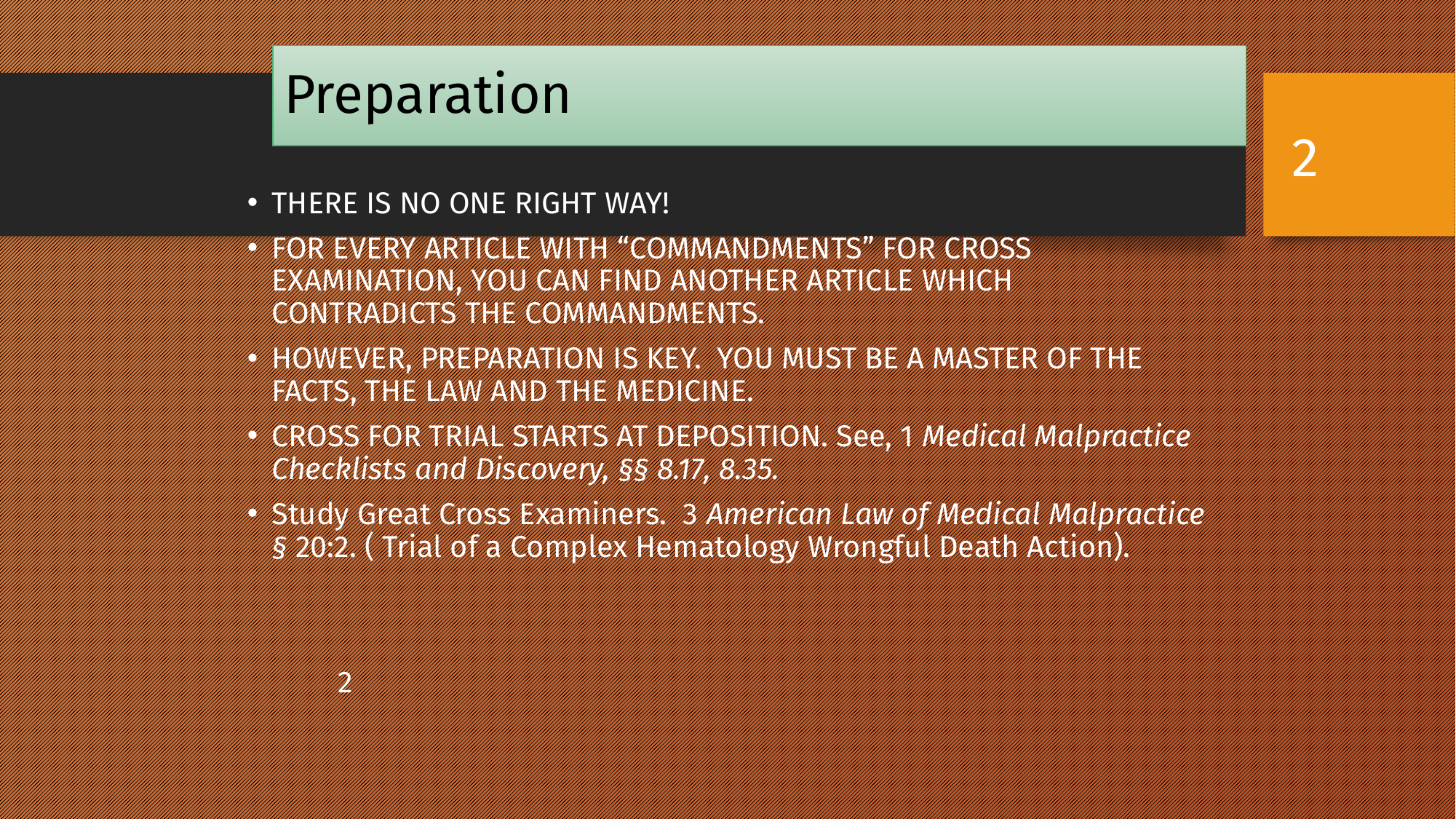

# Preparation
2
THERE IS NO ONE RIGHT WAY!
FOR EVERY ARTICLE WITH “COMMANDMENTS” FOR CROSS EXAMINATION, YOU CAN FIND ANOTHER ARTICLE WHICH CONTRADICTS THE COMMANDMENTS.
HOWEVER, PREPARATION IS KEY.  YOU MUST BE A MASTER OF THE FACTS, THE LAW AND THE MEDICINE.
CROSS FOR TRIAL STARTS AT DEPOSITION. See, 1 Medical Malpractice Checklists and Discovery, §§ 8.17, 8.35.
Study Great Cross Examiners.  3 American Law of Medical Malpractice § 20:2. ( Trial of a Complex Hematology Wrongful Death Action).

				2